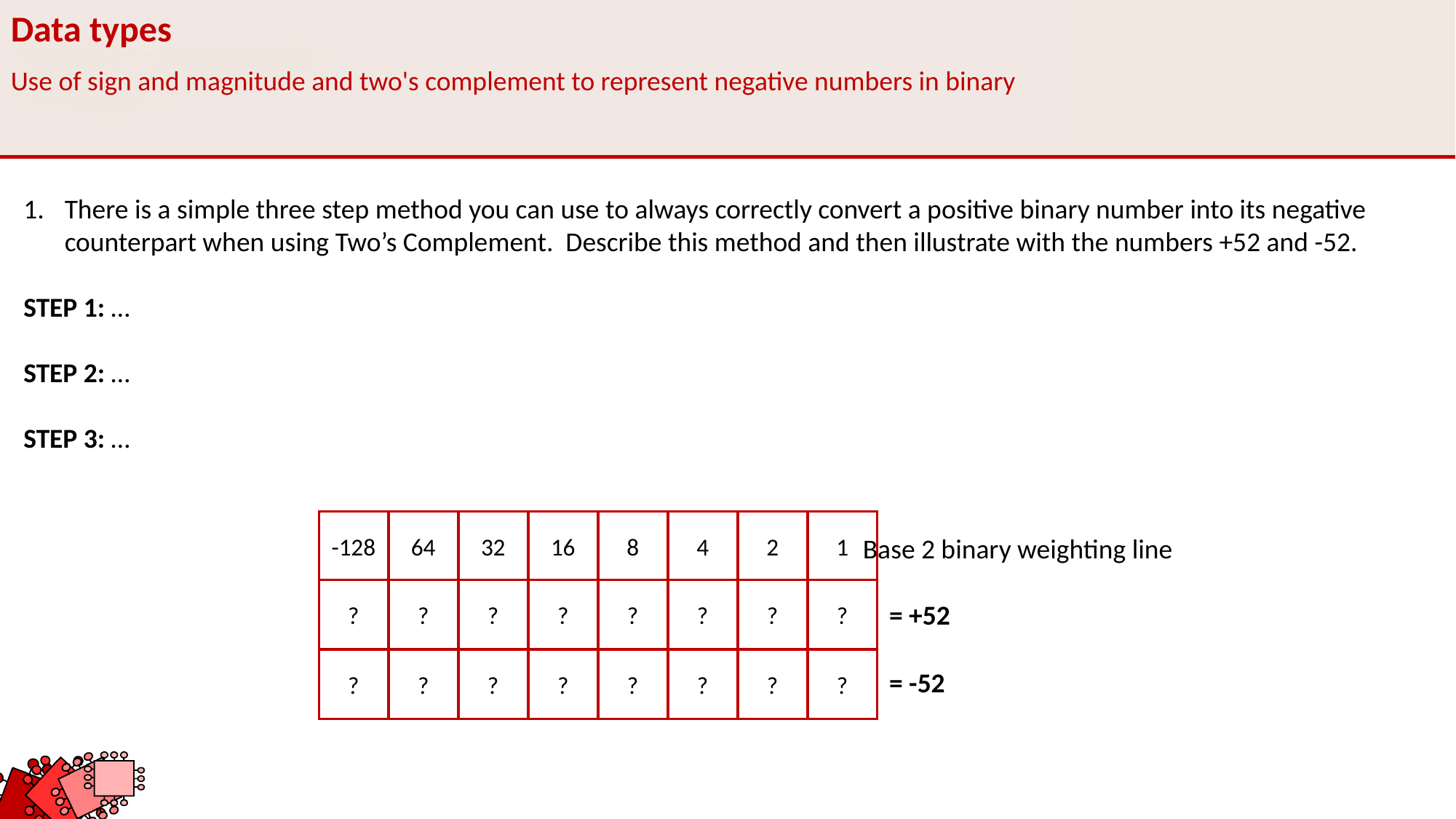

Data types
Use of sign and magnitude and two's complement to represent negative numbers in binary
There is a simple three step method you can use to always correctly convert a positive binary number into its negative counterpart when using Two’s Complement.  Describe this method and then illustrate with the numbers +52 and -52.

STEP 1: …

STEP 2: …

STEP 3: …

-128
64
32
16
8
4
2
1
Base 2 binary weighting line
?
?
?
?
?
?
?
?
= +52
?
?
?
?
?
?
?
?
= -52